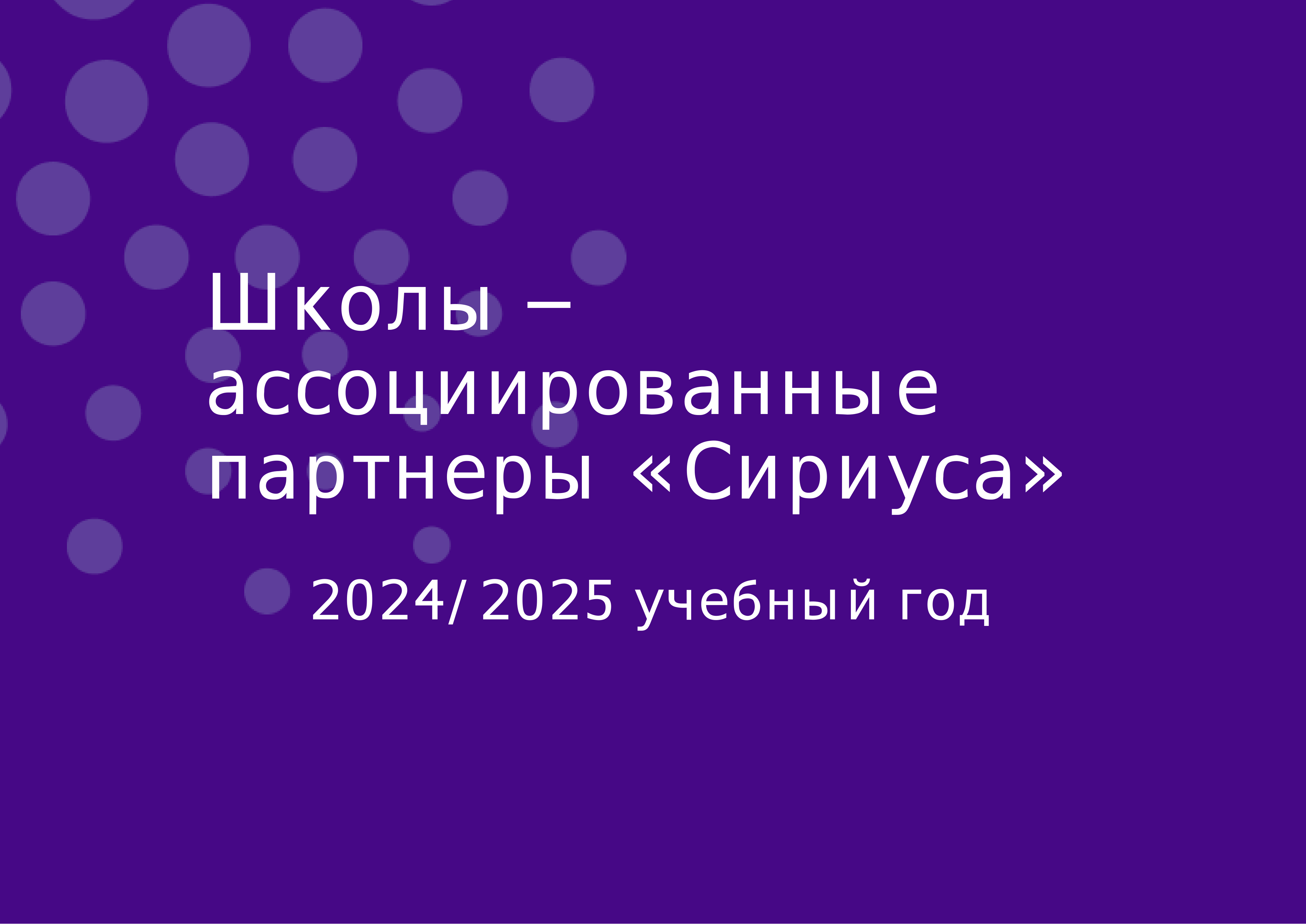

# Школы – ассоциированные партнеры «Сириуса»
2024/2025 учебный год